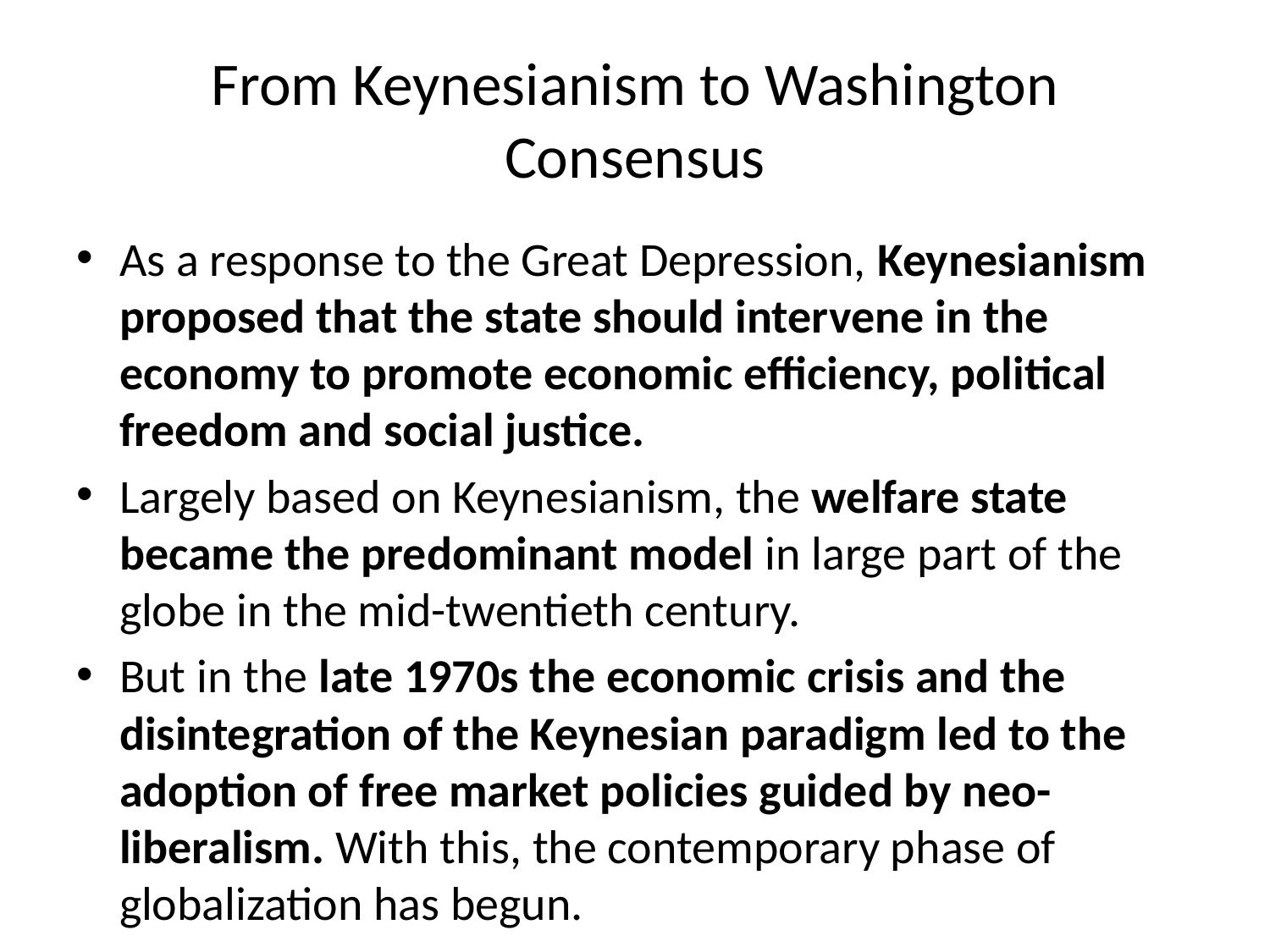

# From Keynesianism to Washington Consensus
As a response to the Great Depression, Keynesianism proposed that the state should intervene in the economy to promote economic efficiency, political freedom and social justice.
Largely based on Keynesianism, the welfare state became the predominant model in large part of the globe in the mid-twentieth century.
But in the late 1970s the economic crisis and the disintegration of the Keynesian paradigm led to the adoption of free market policies guided by neo-liberalism. With this, the contemporary phase of globalization has begun.